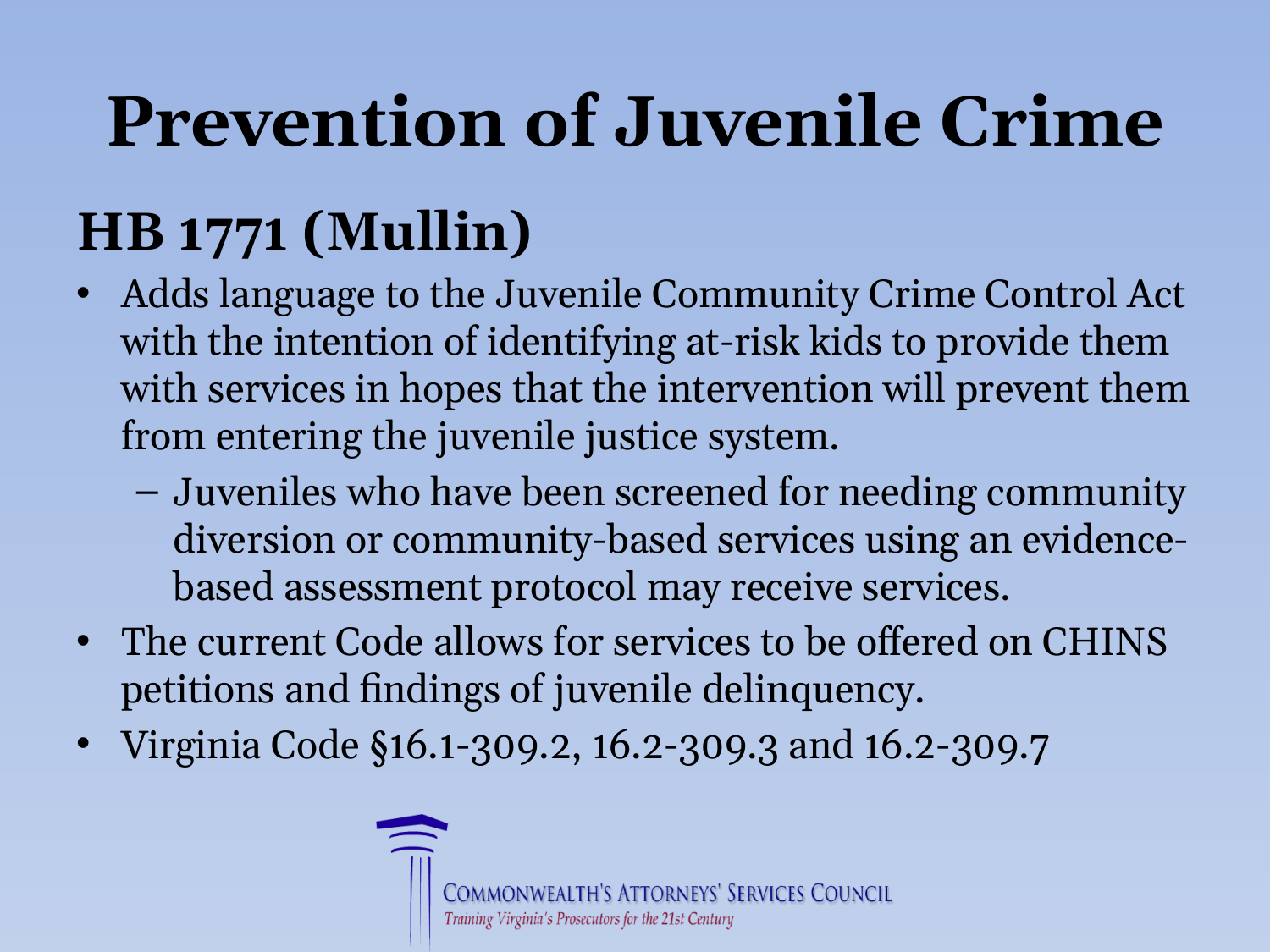

# Prevention of Juvenile Crime
HB 1771 (Mullin)
Adds language to the Juvenile Community Crime Control Act with the intention of identifying at-risk kids to provide them with services in hopes that the intervention will prevent them from entering the juvenile justice system.
Juveniles who have been screened for needing community diversion or community-based services using an evidence-based assessment protocol may receive services.
The current Code allows for services to be offered on CHINS petitions and findings of juvenile delinquency.
Virginia Code §16.1-309.2, 16.2-309.3 and 16.2-309.7